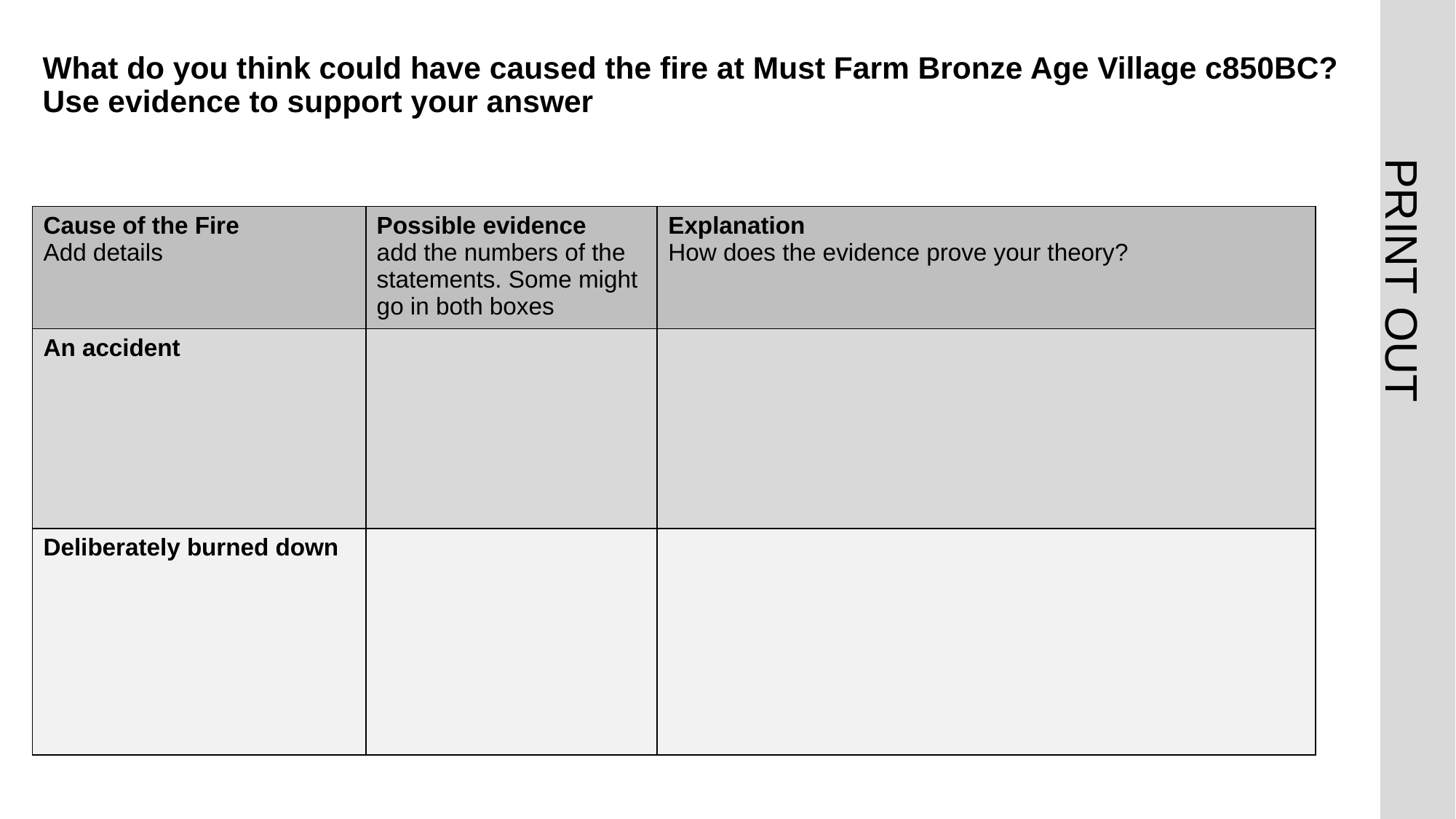

# What do you think could have caused the fire at Must Farm Bronze Age Village c850BC? Use evidence to support your answer
| Cause of the Fire Add details | Possible evidence add the numbers of the statements. Some might go in both boxes | Explanation How does the evidence prove your theory? |
| --- | --- | --- |
| An accident |  |  |
| Deliberately burned down |  |  |